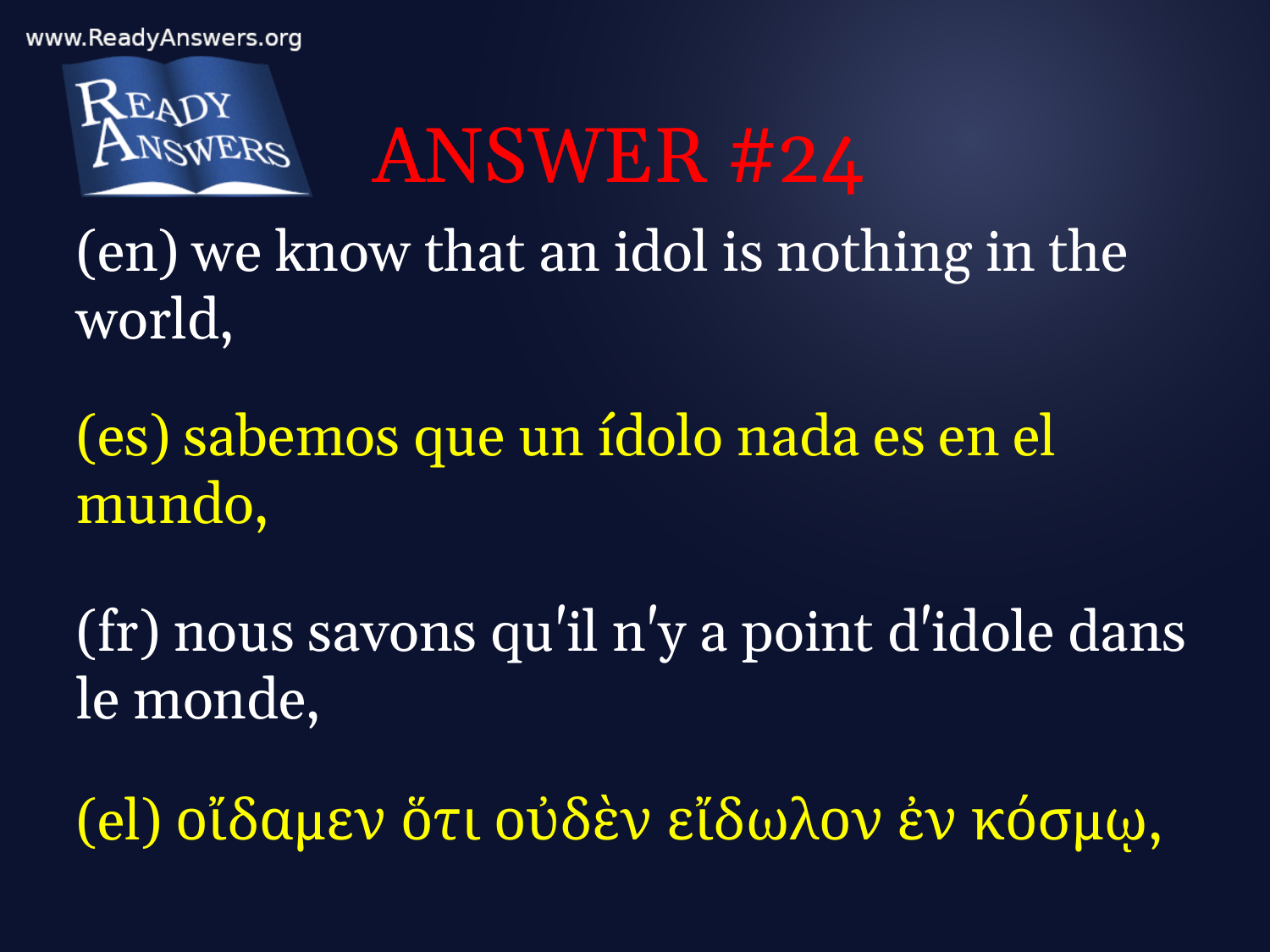

# ANSWER #24
(en) we know that an idol is nothing in the world,
(es) sabemos que un ídolo nada es en el mundo,
(fr) nous savons qu'il n'y a point d'idole dans le monde,
(el) οἴδαμεν ὅτι οὐδὲν εἴδωλον ἐν κόσμῳ,